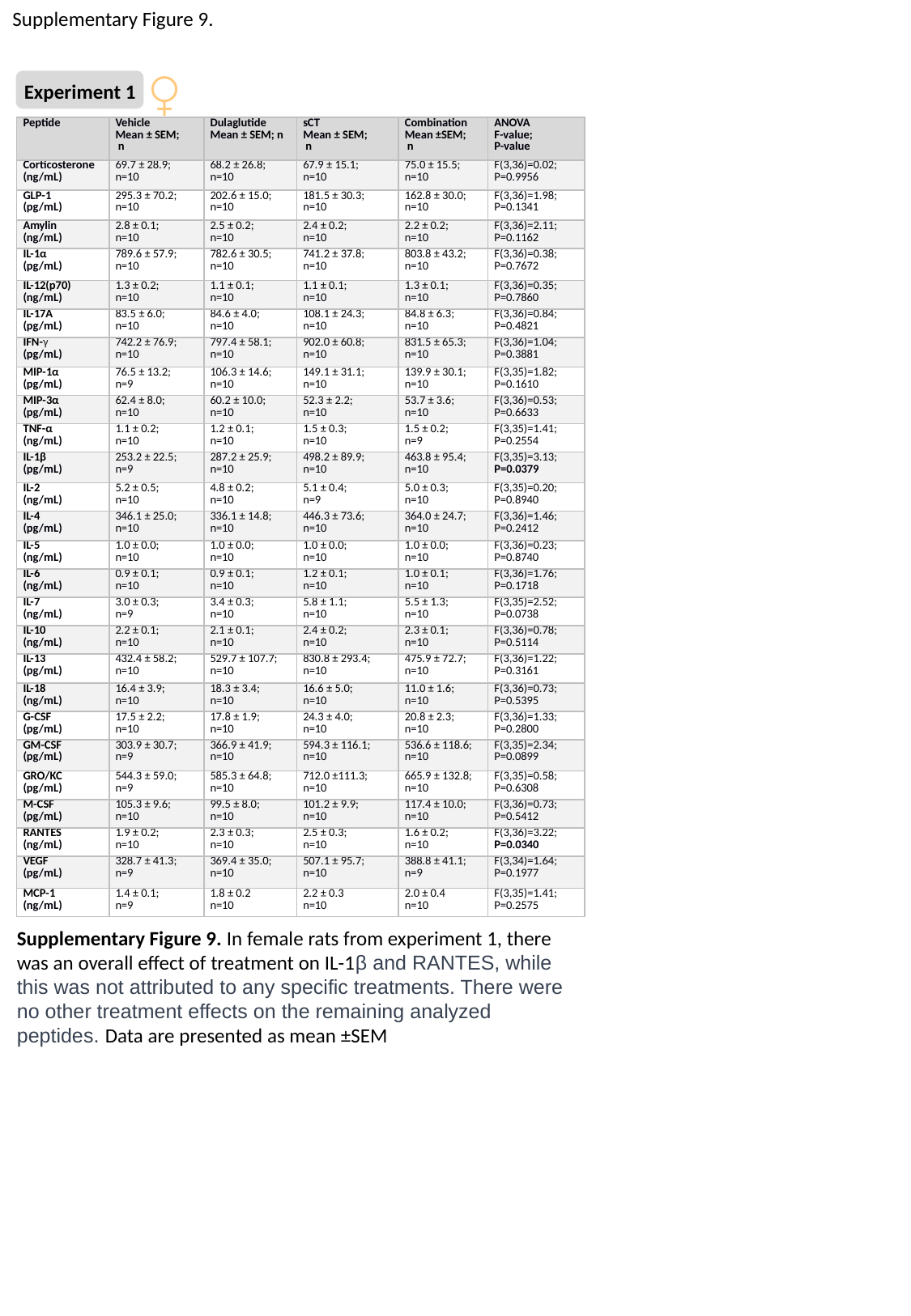

Supplementary Figure 9.
♀

Experiment 1
| Peptide | Vehicle Mean ± SEM; n | Dulaglutide Mean ± SEM; n | sCT Mean ± SEM; n | Combination Mean ±SEM; n | ANOVA F-value; P-value |
| --- | --- | --- | --- | --- | --- |
| Corticosterone (ng/mL) | 69.7 ± 28.9; n=10 | 68.2 ± 26.8; n=10 | 67.9 ± 15.1; n=10 | 75.0 ± 15.5; n=10 | F(3,36)=0.02; P=0.9956 |
| GLP-1 (pg/mL) | 295.3 ± 70.2; n=10 | 202.6 ± 15.0; n=10 | 181.5 ± 30.3; n=10 | 162.8 ± 30.0; n=10 | F(3,36)=1.98; P=0.1341 |
| Amylin (ng/mL) | 2.8 ± 0.1; n=10 | 2.5 ± 0.2; n=10 | 2.4 ± 0.2; n=10 | 2.2 ± 0.2; n=10 | F(3,36)=2.11; P=0.1162 |
| IL-1α (pg/mL) | 789.6 ± 57.9; n=10 | 782.6 ± 30.5; n=10 | 741.2 ± 37.8; n=10 | 803.8 ± 43.2; n=10 | F(3,36)=0.38; P=0.7672 |
| IL-12(p70) (ng/mL) | 1.3 ± 0.2; n=10 | 1.1 ± 0.1; n=10 | 1.1 ± 0.1; n=10 | 1.3 ± 0.1; n=10 | F(3,36)=0.35; P=0.7860 |
| IL-17A (pg/mL) | 83.5 ± 6.0; n=10 | 84.6 ± 4.0; n=10 | 108.1 ± 24.3; n=10 | 84.8 ± 6.3; n=10 | F(3,36)=0.84; P=0.4821 |
| IFN-γ (pg/mL) | 742.2 ± 76.9; n=10 | 797.4 ± 58.1; n=10 | 902.0 ± 60.8; n=10 | 831.5 ± 65.3; n=10 | F(3,36)=1.04; P=0.3881 |
| MIP-1α (pg/mL) | 76.5 ± 13.2; n=9 | 106.3 ± 14.6; n=10 | 149.1 ± 31.1; n=10 | 139.9 ± 30.1; n=10 | F(3,35)=1.82; P=0.1610 |
| MIP-3α (pg/mL) | 62.4 ± 8.0; n=10 | 60.2 ± 10.0; n=10 | 52.3 ± 2.2; n=10 | 53.7 ± 3.6; n=10 | F(3,36)=0.53; P=0.6633 |
| TNF-α (ng/mL) | 1.1 ± 0.2; n=10 | 1.2 ± 0.1; n=10 | 1.5 ± 0.3; n=10 | 1.5 ± 0.2; n=9 | F(3,35)=1.41; P=0.2554 |
| IL-1β (pg/mL) | 253.2 ± 22.5; n=9 | 287.2 ± 25.9; n=10 | 498.2 ± 89.9; n=10 | 463.8 ± 95.4; n=10 | F(3,35)=3.13; P=0.0379 |
| IL-2 (ng/mL) | 5.2 ± 0.5; n=10 | 4.8 ± 0.2; n=10 | 5.1 ± 0.4; n=9 | 5.0 ± 0.3; n=10 | F(3,35)=0.20; P=0.8940 |
| IL-4 (pg/mL) | 346.1 ± 25.0; n=10 | 336.1 ± 14.8; n=10 | 446.3 ± 73.6; n=10 | 364.0 ± 24.7; n=10 | F(3,36)=1.46; P=0.2412 |
| IL-5 (ng/mL) | 1.0 ± 0.0; n=10 | 1.0 ± 0.0; n=10 | 1.0 ± 0.0; n=10 | 1.0 ± 0.0; n=10 | F(3,36)=0.23; P=0.8740 |
| IL-6 (ng/mL) | 0.9 ± 0.1; n=10 | 0.9 ± 0.1; n=10 | 1.2 ± 0.1; n=10 | 1.0 ± 0.1; n=10 | F(3,36)=1.76; P=0.1718 |
| IL-7 (ng/mL) | 3.0 ± 0.3; n=9 | 3.4 ± 0.3; n=10 | 5.8 ± 1.1; n=10 | 5.5 ± 1.3; n=10 | F(3,35)=2.52; P=0.0738 |
| IL-10 (ng/mL) | 2.2 ± 0.1; n=10 | 2.1 ± 0.1; n=10 | 2.4 ± 0.2; n=10 | 2.3 ± 0.1; n=10 | F(3,36)=0.78; P=0.5114 |
| IL-13 (pg/mL) | 432.4 ± 58.2; n=10 | 529.7 ± 107.7; n=10 | 830.8 ± 293.4; n=10 | 475.9 ± 72.7; n=10 | F(3,36)=1.22; P=0.3161 |
| IL-18 (ng/mL) | 16.4 ± 3.9; n=10 | 18.3 ± 3.4; n=10 | 16.6 ± 5.0; n=10 | 11.0 ± 1.6; n=10 | F(3,36)=0.73; P=0.5395 |
| G-CSF (pg/mL) | 17.5 ± 2.2; n=10 | 17.8 ± 1.9; n=10 | 24.3 ± 4.0; n=10 | 20.8 ± 2.3; n=10 | F(3,36)=1.33; P=0.2800 |
| GM-CSF (pg/mL) | 303.9 ± 30.7; n=9 | 366.9 ± 41.9; n=10 | 594.3 ± 116.1; n=10 | 536.6 ± 118.6; n=10 | F(3,35)=2.34; P=0.0899 |
| GRO/KC (pg/mL) | 544.3 ± 59.0; n=9 | 585.3 ± 64.8; n=10 | 712.0 ±111.3; n=10 | 665.9 ± 132.8; n=10 | F(3,35)=0.58; P=0.6308 |
| M-CSF (pg/mL) | 105.3 ± 9.6; n=10 | 99.5 ± 8.0; n=10 | 101.2 ± 9.9; n=10 | 117.4 ± 10.0; n=10 | F(3,36)=0.73; P=0.5412 |
| RANTES (ng/mL) | 1.9 ± 0.2; n=10 | 2.3 ± 0.3; n=10 | 2.5 ± 0.3; n=10 | 1.6 ± 0.2; n=10 | F(3,36)=3.22; P=0.0340 |
| VEGF (pg/mL) | 328.7 ± 41.3; n=9 | 369.4 ± 35.0; n=10 | 507.1 ± 95.7; n=10 | 388.8 ± 41.1; n=9 | F(3,34)=1.64; P=0.1977 |
| MCP-1 (ng/mL) | 1.4 ± 0.1; n=9 | 1.8 ± 0.2 n=10 | 2.2 ± 0.3 n=10 | 2.0 ± 0.4 n=10 | F(3,35)=1.41; P=0.2575 |
Supplementary Figure 9. In female rats from experiment 1, there was an overall effect of treatment on IL-1β and RANTES, while this was not attributed to any specific treatments. There were no other treatment effects on the remaining analyzed peptides. Data are presented as mean ±SEM